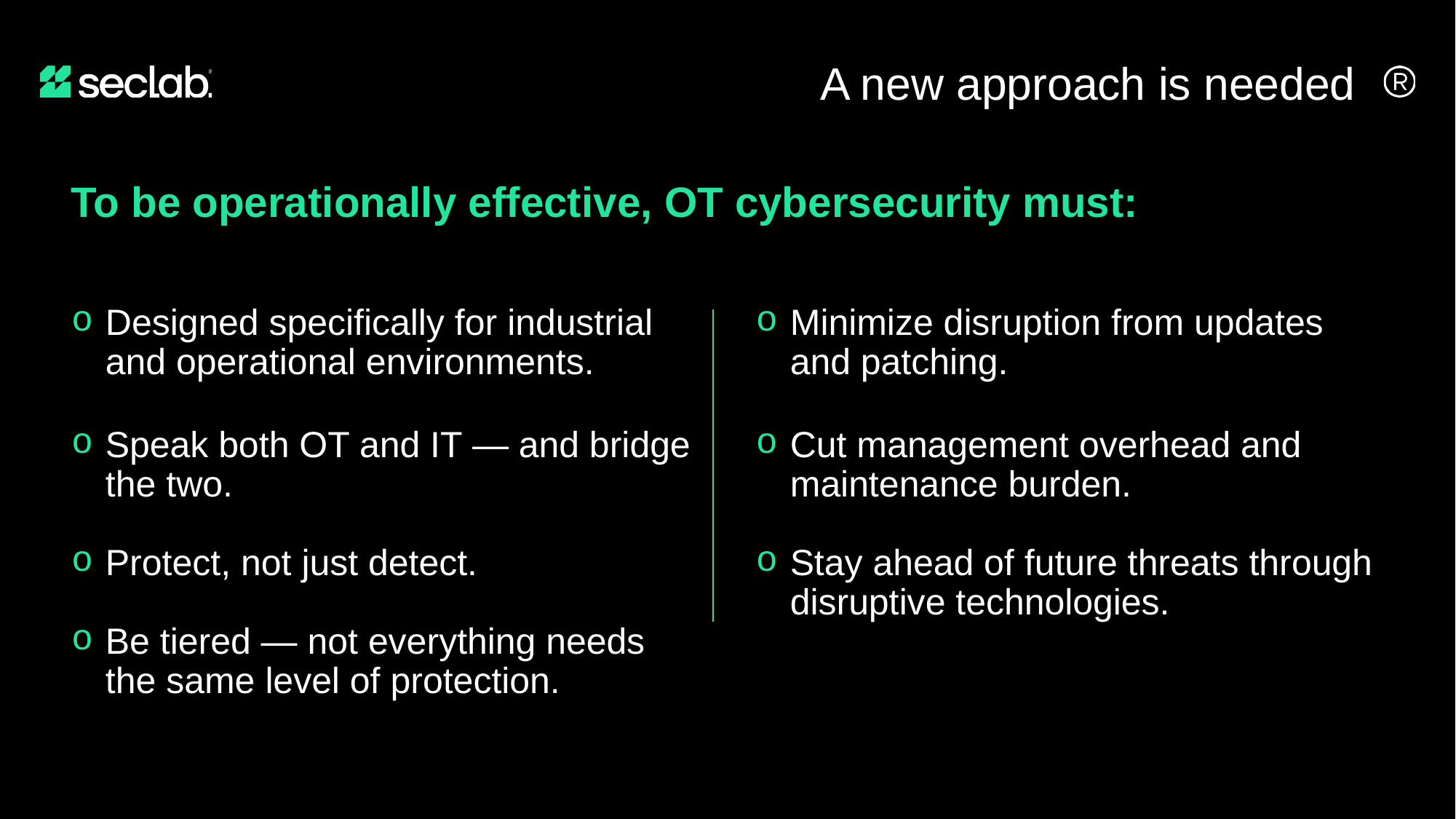

A new approach is needed
To be operationally effective, OT cybersecurity must:

Designed specifically for industrial and operational environments.
Speak both OT and IT — and bridge the two.
Protect, not just detect.
Be tiered — not everything needs the same level of protection.
Minimize disruption from updates and patching.
Cut management overhead and maintenance burden.
Stay ahead of future threats through disruptive technologies.